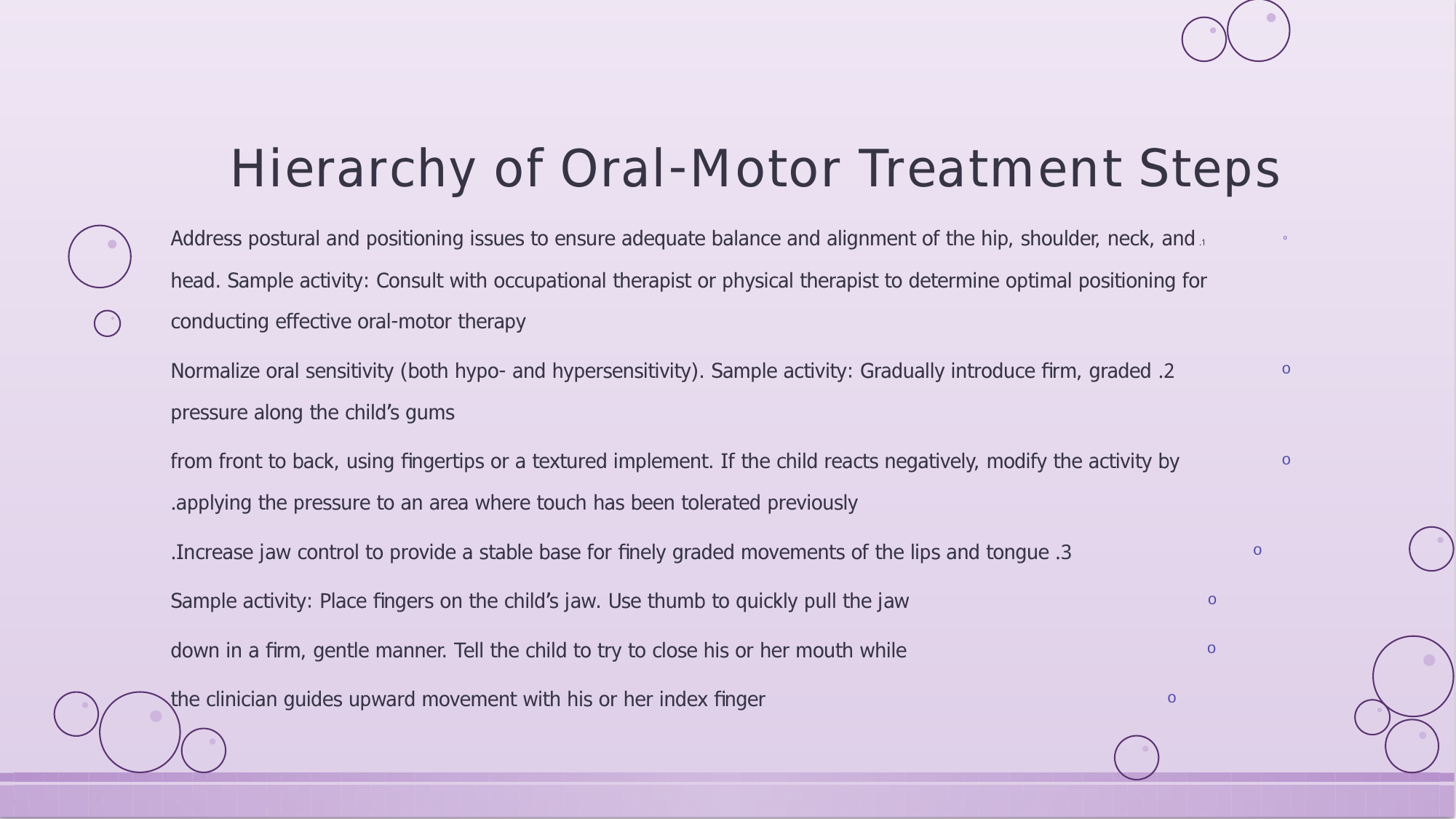

# Hierarchy of Oral-Motor Treatment Steps
1. Address postural and positioning issues to ensure adequate balance and alignment of the hip, shoulder, neck, and head. Sample activity: Consult with occupational therapist or physical therapist to determine optimal positioning for conducting effective oral-motor therapy
2. Normalize oral sensitivity (both hypo- and hypersensitivity). Sample activity: Gradually introduce firm, graded pressure along the child’s gums
from front to back, using fingertips or a textured implement. If the child reacts negatively, modify the activity by applying the pressure to an area where touch has been tolerated previously.
3. Increase jaw control to provide a stable base for finely graded movements of the lips and tongue.
Sample activity: Place fingers on the child’s jaw. Use thumb to quickly pull the jaw
down in a firm, gentle manner. Tell the child to try to close his or her mouth while
the clinician guides upward movement with his or her index finger